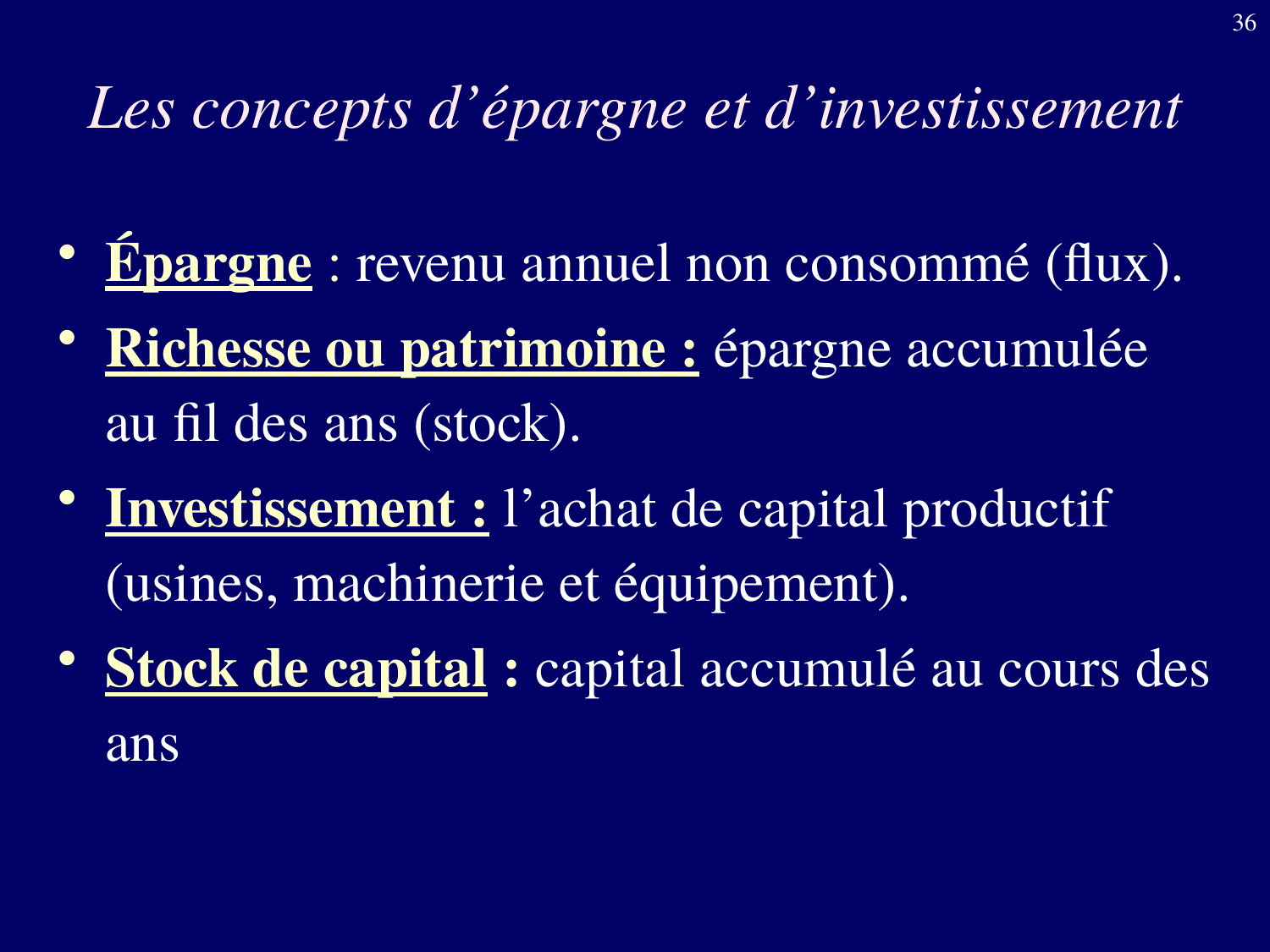

36
# Les concepts d’épargne et d’investissement
Épargne : revenu annuel non consommé (flux).
Richesse ou patrimoine : épargne accumulée au fil des ans (stock).
Investissement : l’achat de capital productif (usines, machinerie et équipement).
Stock de capital : capital accumulé au cours des ans